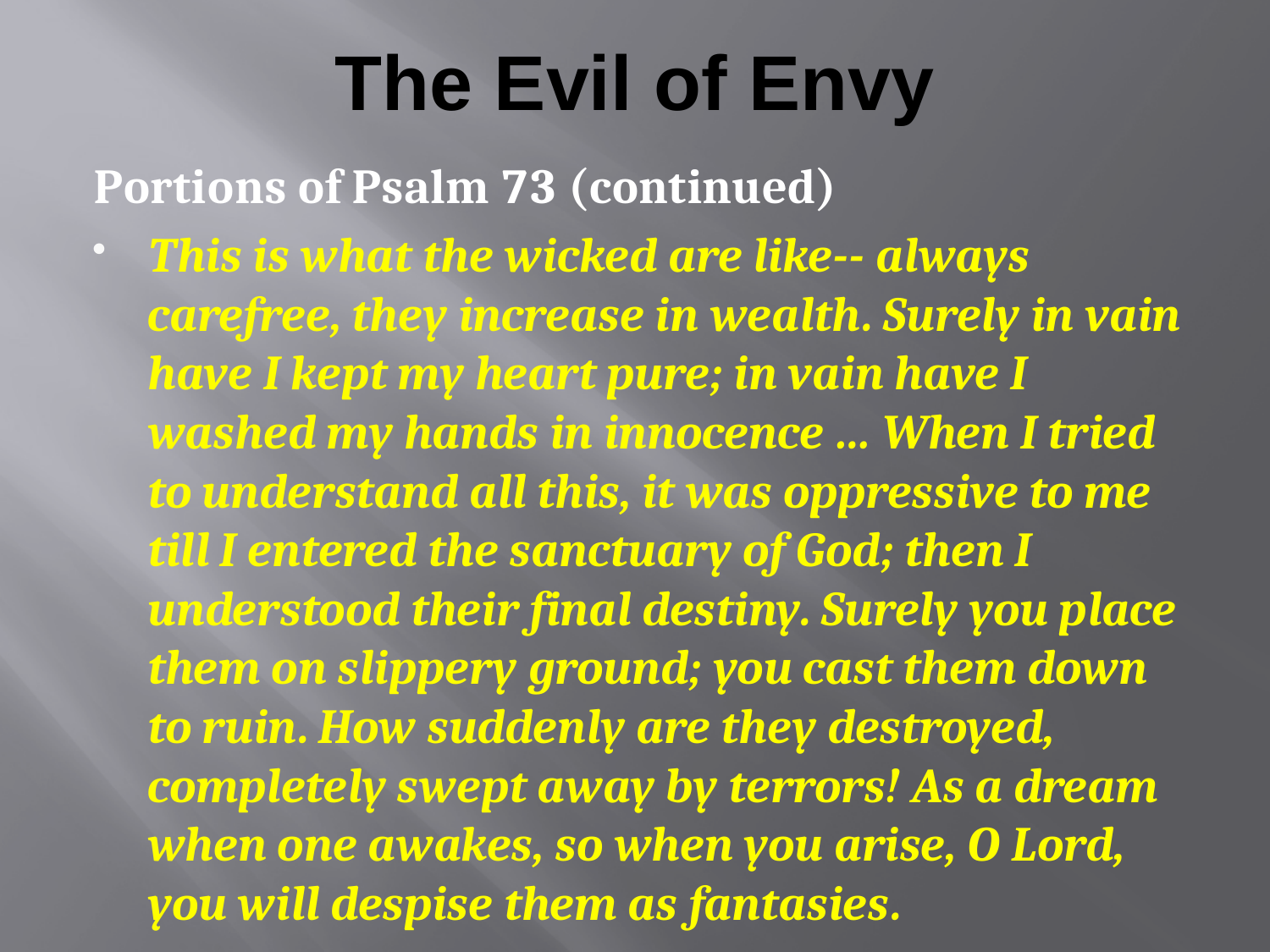

# The Evil of Envy
Portions of Psalm 73 (continued)
This is what the wicked are like-- always carefree, they increase in wealth. Surely in vain have I kept my heart pure; in vain have I washed my hands in innocence … When I tried to understand all this, it was oppressive to me till I entered the sanctuary of God; then I understood their final destiny. Surely you place them on slippery ground; you cast them down to ruin. How suddenly are they destroyed, completely swept away by terrors! As a dream when one awakes, so when you arise, O Lord, you will despise them as fantasies.